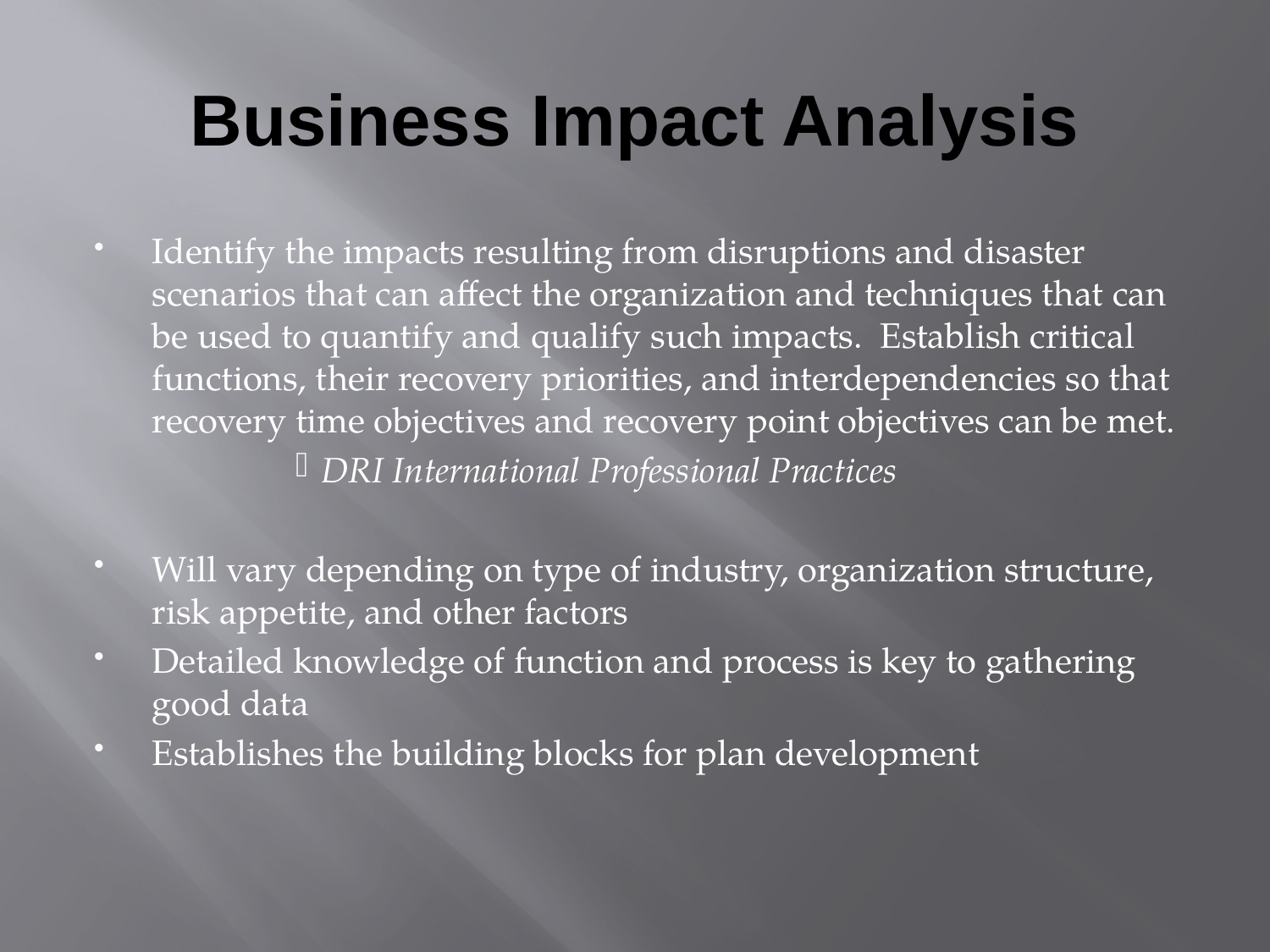

# Business Impact Analysis
Identify the impacts resulting from disruptions and disaster scenarios that can affect the organization and techniques that can be used to quantify and qualify such impacts.  Establish critical functions, their recovery priorities, and interdependencies so that recovery time objectives and recovery point objectives can be met.
DRI International Professional Practices

Will vary depending on type of industry, organization structure, risk appetite, and other factors
Detailed knowledge of function and process is key to gathering good data
Establishes the building blocks for plan development